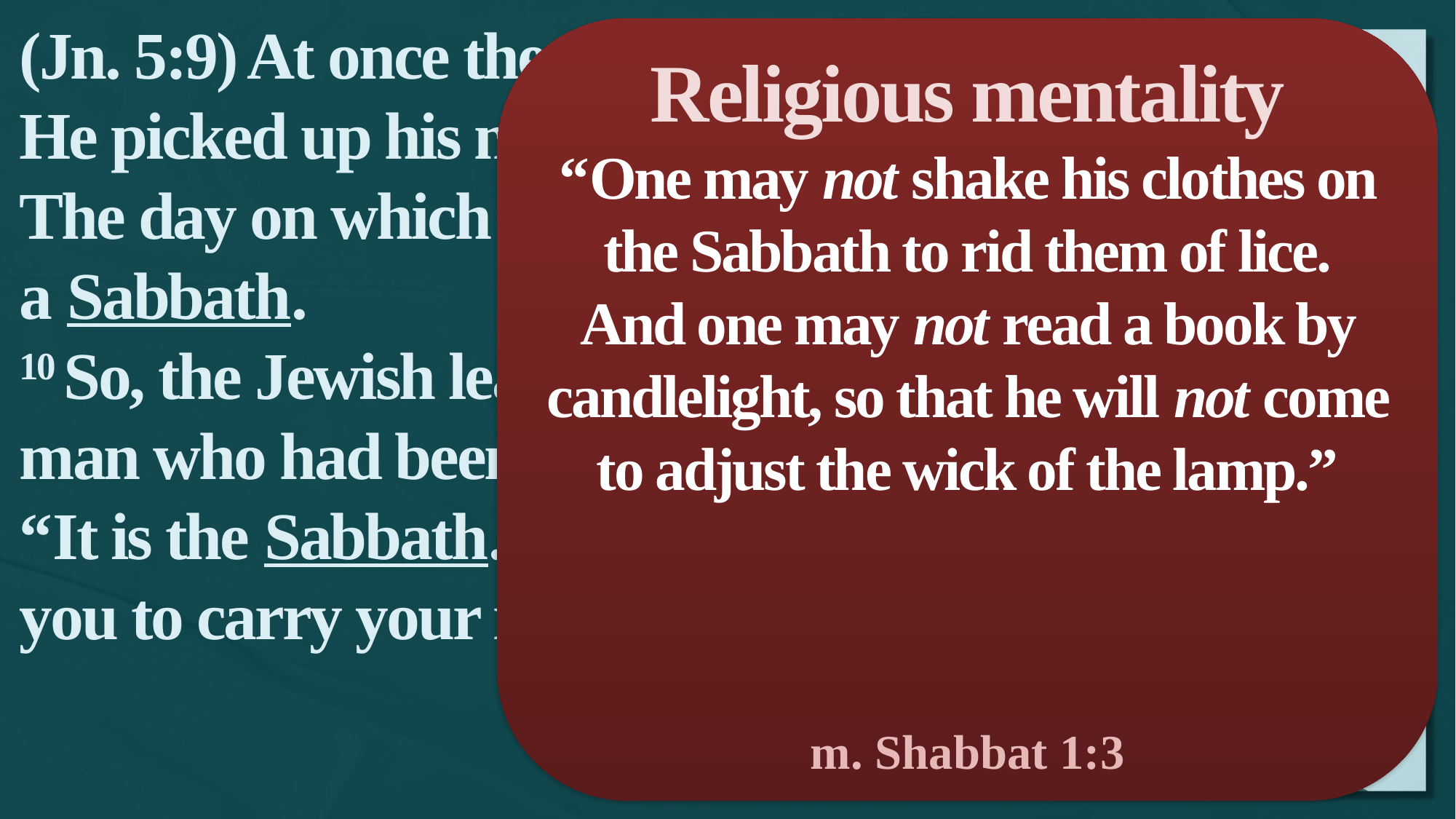

(Jn. 5:9) At once the man was cured.
He picked up his mat and walked.
The day on which this took place was a Sabbath.
10 So, the Jewish leaders said to the man who had been healed,
“It is the Sabbath. The law forbids you to carry your mat.”
Religious mentality
“One may not shake his clothes on the Sabbath to rid them of lice.
And one may not read a book by candlelight, so that he will not come to adjust the wick of the lamp.”

m. Shabbat 1:3